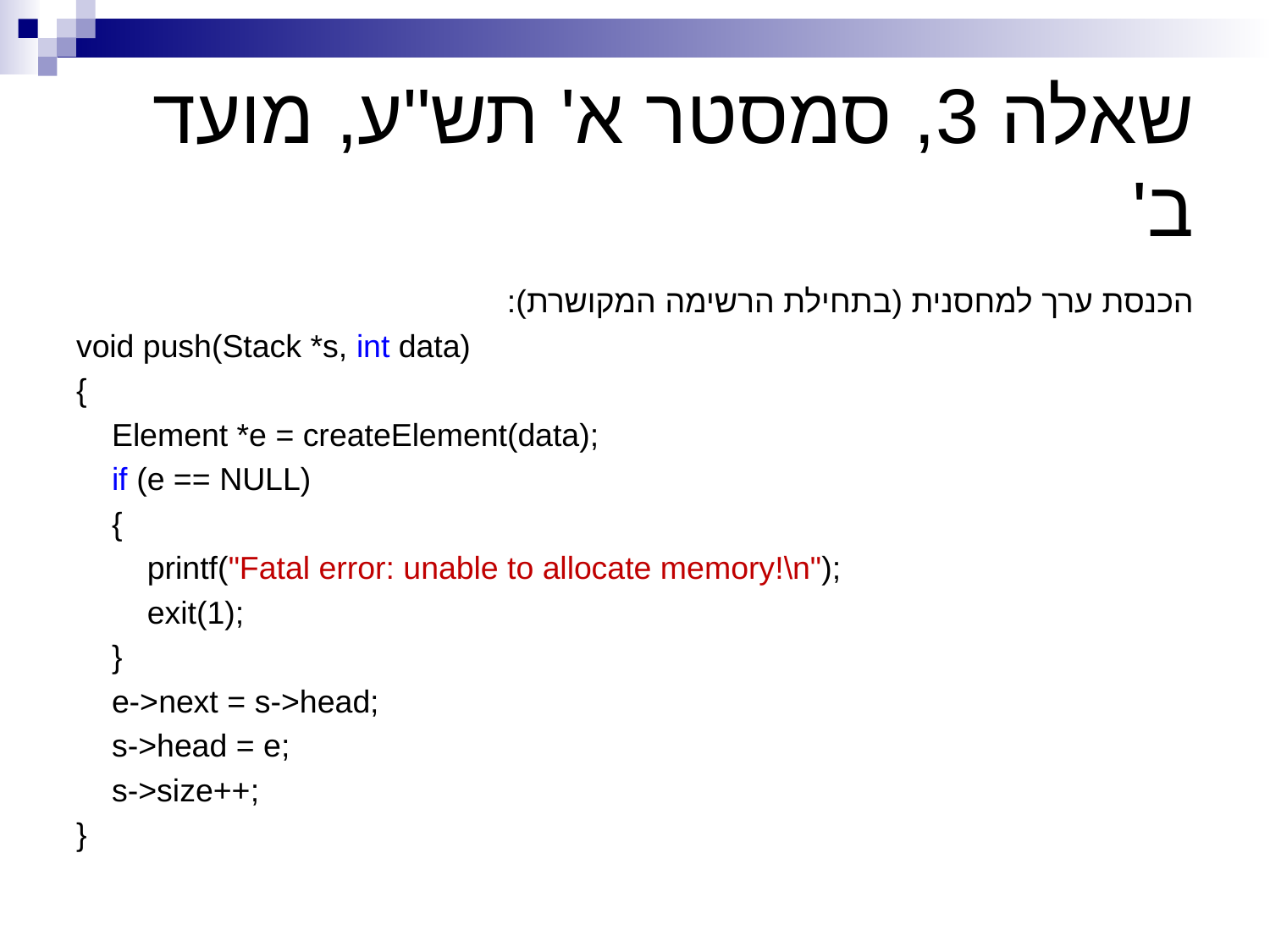

# שאלה 3, סמסטר א' תש"ע, מועד ב'
הכנסת ערך למחסנית (בתחילת הרשימה המקושרת):
void push(Stack *s, int data)
{
    Element *e = createElement(data);
    if (e == NULL)
    {
        printf("Fatal error: unable to allocate memory!\n");
        exit(1);
    }
    e->next = s->head;
    s->head = e;
    s->size++;
}